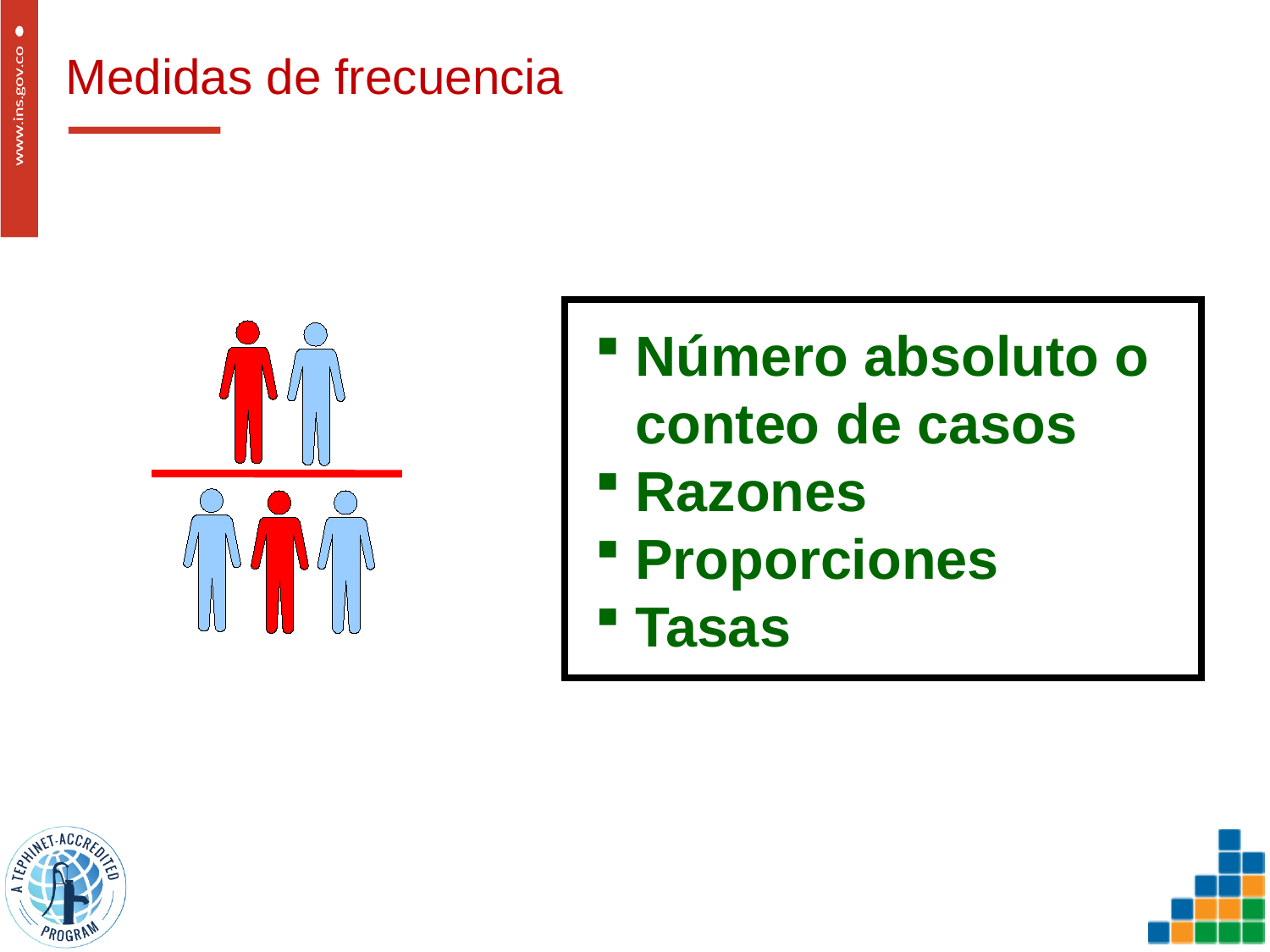

# Medidas de frecuencia
Número absoluto o conteo de casos
Razones
Proporciones
Tasas